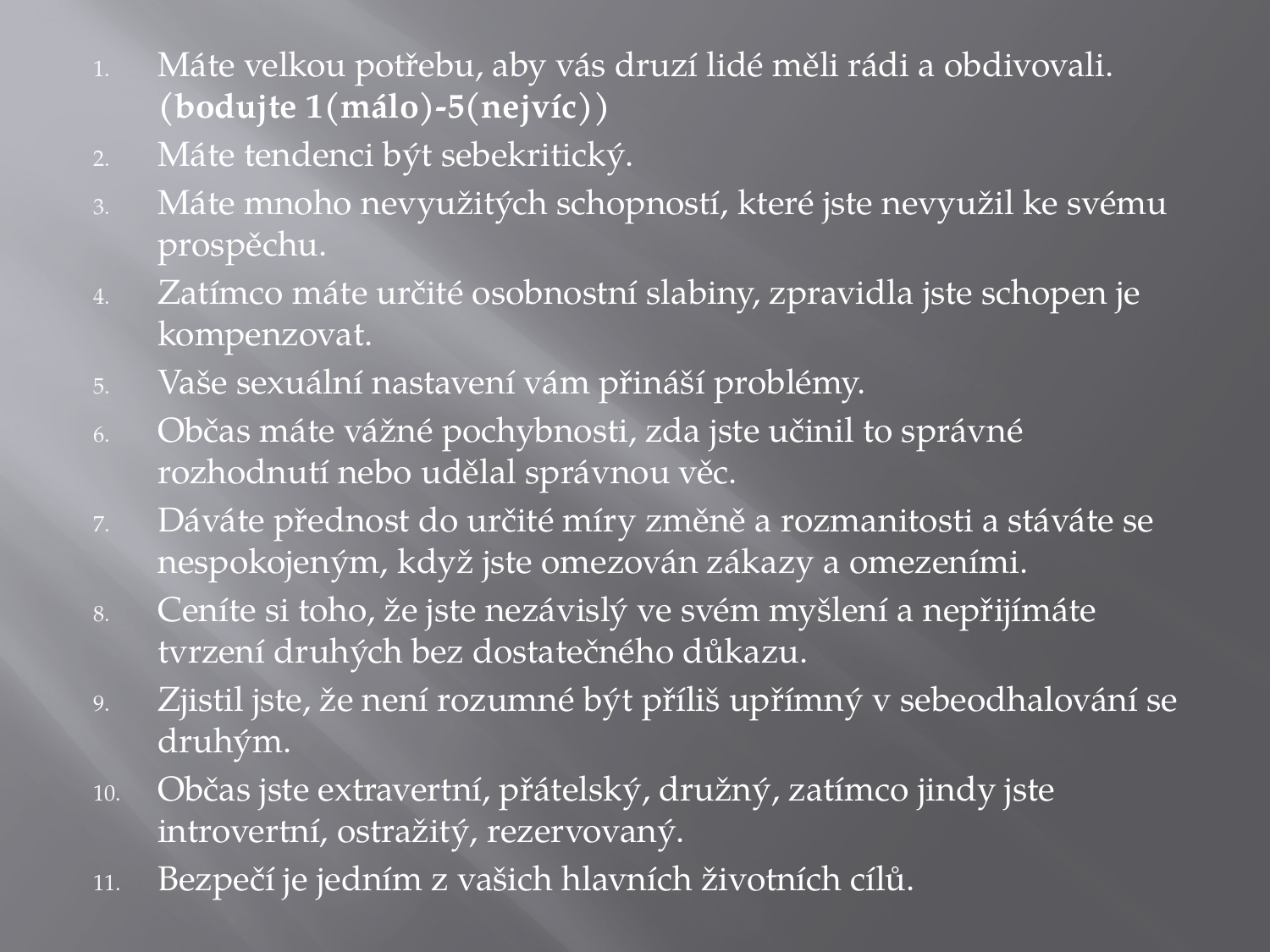

Máte velkou potřebu, aby vás druzí lidé měli rádi a obdivovali. (bodujte 1(málo)-5(nejvíc))
Máte tendenci být sebekritický.
Máte mnoho nevyužitých schopností, které jste nevyužil ke svému prospěchu.
Zatímco máte určité osobnostní slabiny, zpravidla jste schopen je kompenzovat.
Vaše sexuální nastavení vám přináší problémy.
Občas máte vážné pochybnosti, zda jste učinil to správné rozhodnutí nebo udělal správnou věc.
Dáváte přednost do určité míry změně a rozmanitosti a stáváte se nespokojeným, když jste omezován zákazy a omezeními.
Ceníte si toho, že jste nezávislý ve svém myšlení a nepřijímáte tvrzení druhých bez dostatečného důkazu.
Zjistil jste, že není rozumné být příliš upřímný v sebeodhalování se druhým.
Občas jste extravertní, přátelský, družný, zatímco jindy jste introvertní, ostražitý, rezervovaný.
Bezpečí je jedním z vašich hlavních životních cílů.